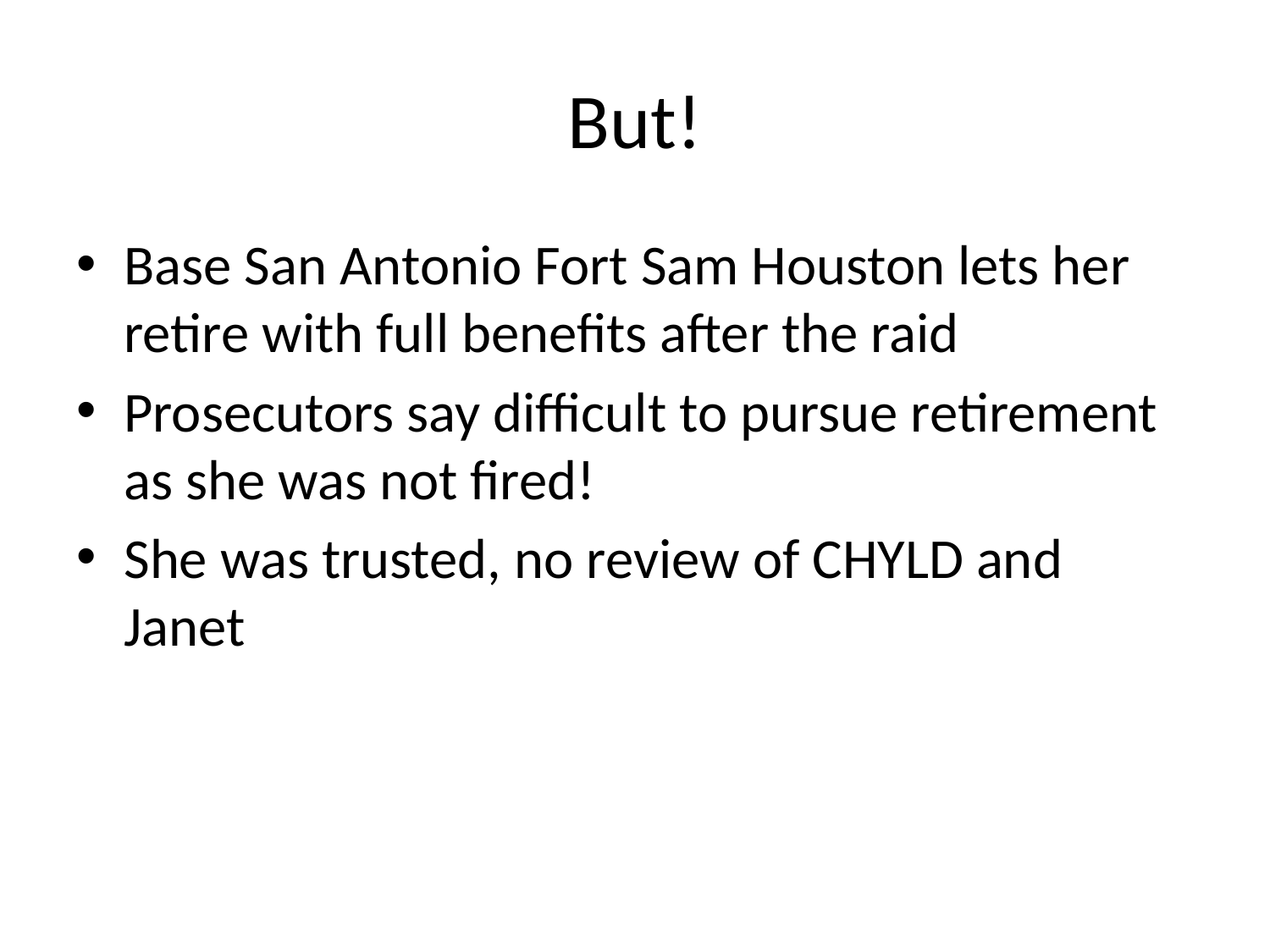

# But!
Base San Antonio Fort Sam Houston lets her retire with full benefits after the raid
Prosecutors say difficult to pursue retirement as she was not fired!
She was trusted, no review of CHYLD and Janet